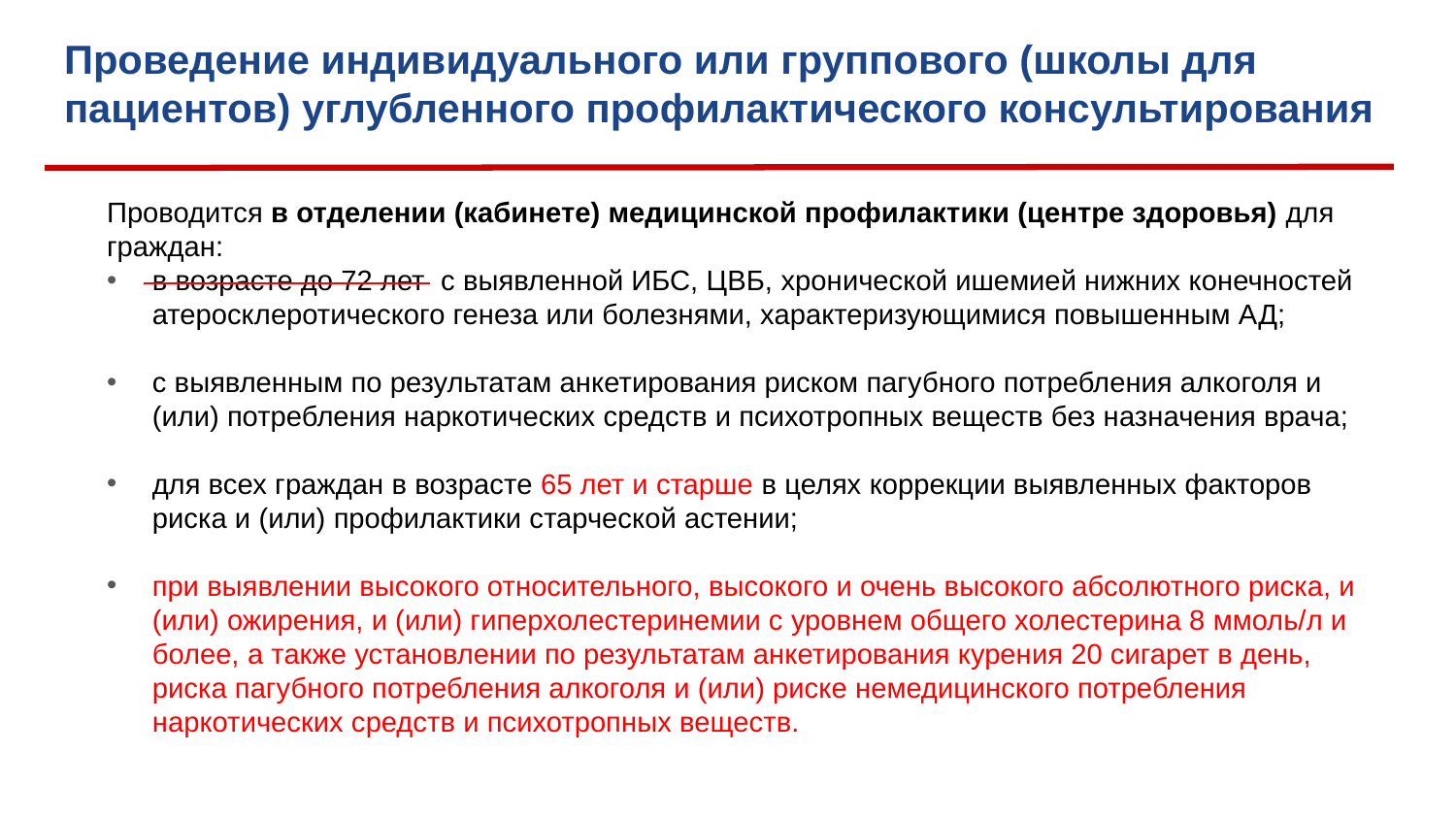

# Проведение индивидуального или группового (школы для пациентов) углубленного профилактического консультирования
Проводится в отделении (кабинете) медицинской профилактики (центре здоровья) для граждан:
в возрасте до 72 лет  с выявленной ИБС, ЦВБ, хронической ишемией нижних конечностей атеросклеротического генеза или болезнями, характеризующимися повышенным АД;

с выявленным по результатам анкетирования риском пагубного потребления алкоголя и (или) потребления наркотических средств и психотропных веществ без назначения врача;

для всех граждан в возрасте 65 лет и старше в целях коррекции выявленных факторов риска и (или) профилактики старческой астении;

при выявлении высокого относительного, высокого и очень высокого абсолютного риска, и (или) ожирения, и (или) гиперхолестеринемии с уровнем общего холестерина 8 ммоль/л и более, а также установлении по результатам анкетирования курения 20 сигарет в день, риска пагубного потребления алкоголя и (или) риске немедицинского потребления наркотических средств и психотропных веществ.